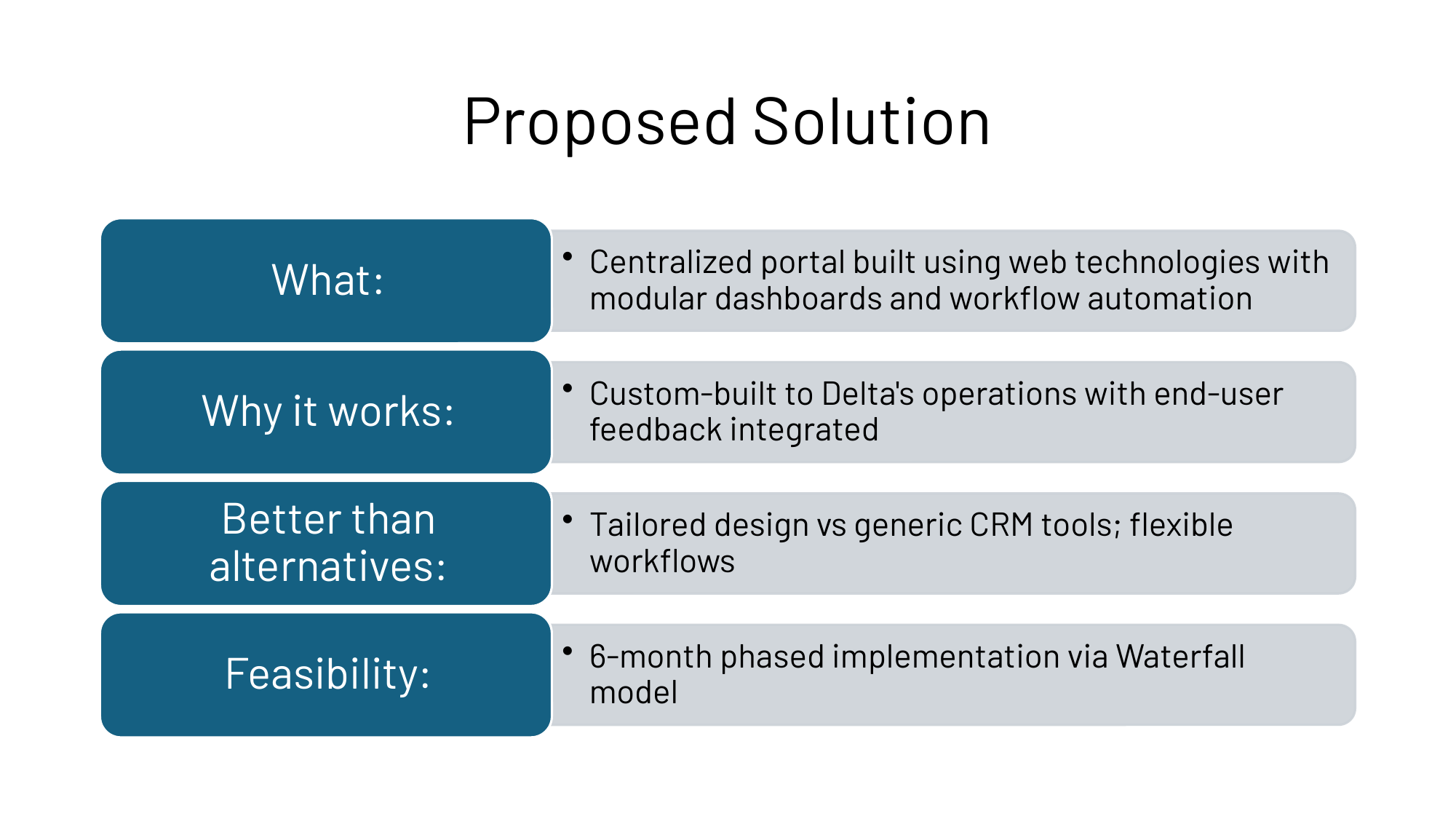

# Proposed Solution
Centralized portal built using web technologies with modular dashboards and workflow automation
What:
Custom-built to Delta's operations with end-user feedback integrated
Why it works:
Tailored design vs generic CRM tools; flexible workflows
Better than alternatives:
6-month phased implementation via Waterfall model
Feasibility: